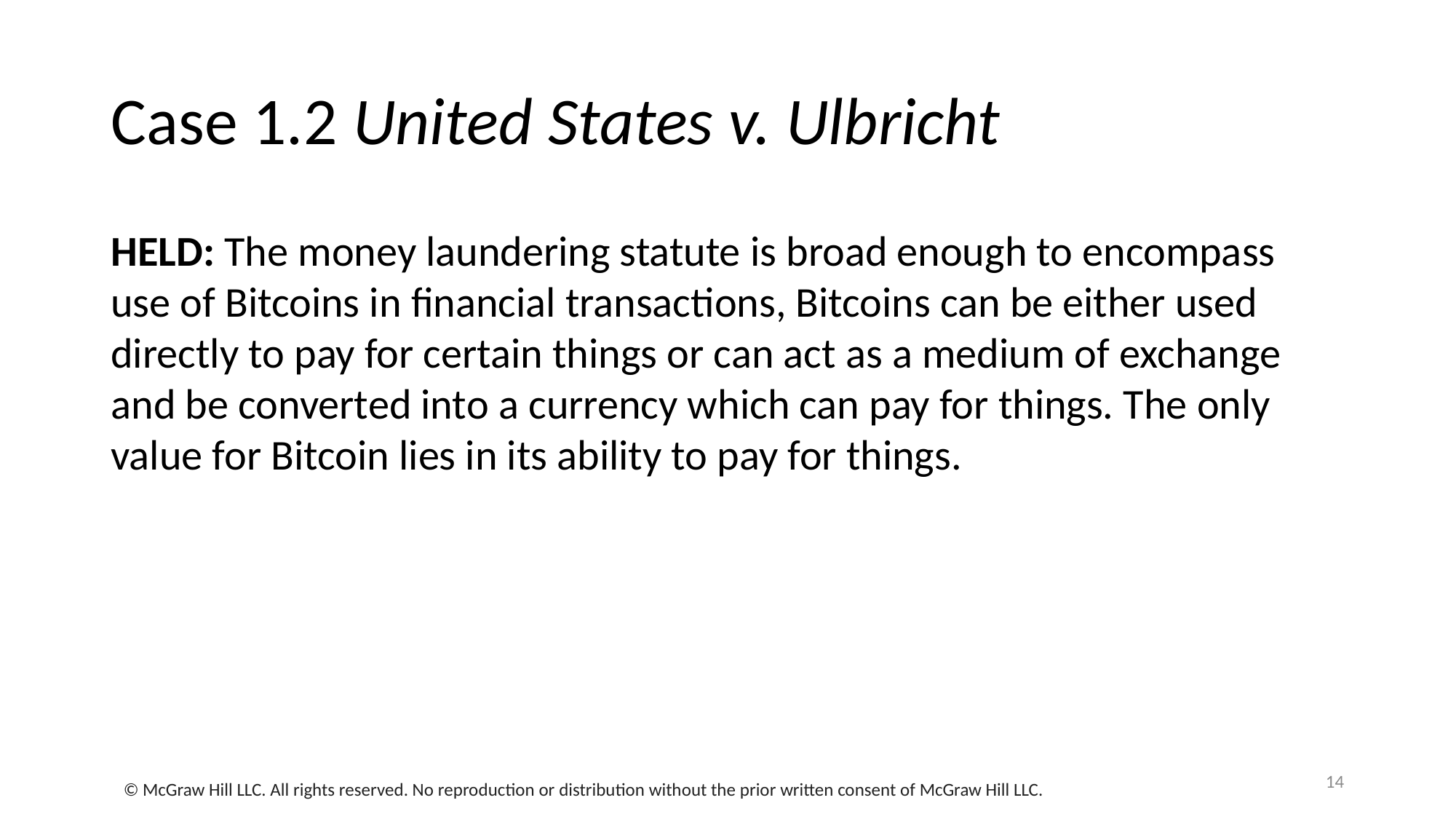

# Case 1.2 United States v. Ulbricht
HELD: The money laundering statute is broad enough to encompass use of Bitcoins in financial transactions, Bitcoins can be either used directly to pay for certain things or can act as a medium of exchange and be converted into a currency which can pay for things. The only value for Bitcoin lies in its ability to pay for things.
14